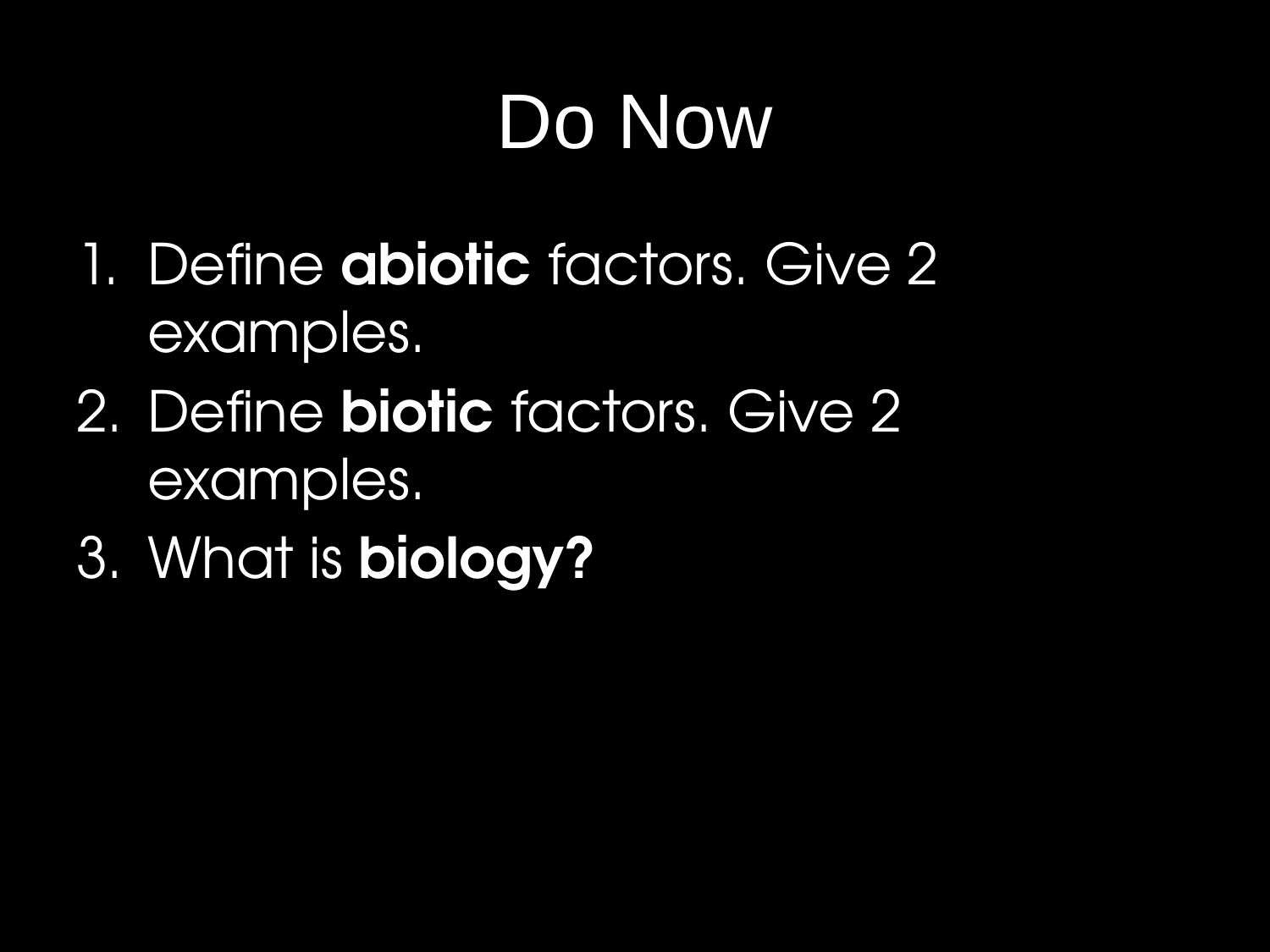

# Do Now
Define abiotic factors. Give 2 examples.
Define biotic factors. Give 2 examples.
What is biology?